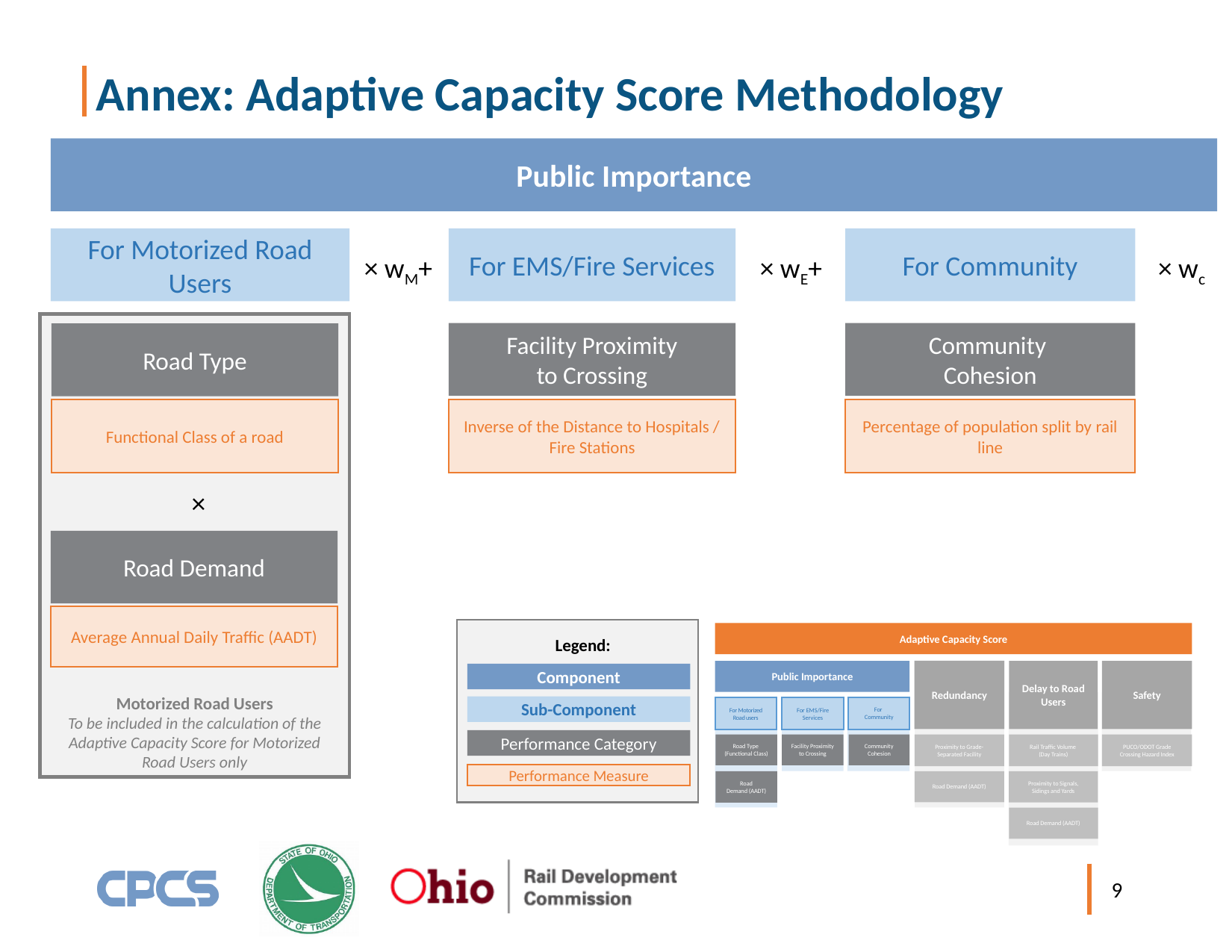

# Annex: Adaptive Capacity Score Methodology
Public Importance
For Motorized Road Users
For Community
For EMS/Fire Services
× wM+
× wE+
× wc
Motorized Road Users
To be included in the calculation of the Adaptive Capacity Score for Motorized Road Users only
Facility Proximity
to Crossing
Community
Cohesion
Road Type
Functional Class of a road
Inverse of the Distance to Hospitals / Fire Stations
Percentage of population split by rail line
×
Road Demand
Average Annual Daily Traffic (AADT)

Legend:
Component
Sub-Component
Performance Category
Performance Measure
Adaptive Capacity Score
Redundancy

Proximity to Grade-Separated Facility
Road Demand (AADT)
Public Importance
For Motorized Road users
For EMS/Fire Services
For
Community

Road Type
(Functional Class)
Facility Proximity
to Crossing
Community
Cohesion
Road
Demand (AADT)
Delay to Road Users

Rail Traffic Volume
(Day Trains)
Proximity to Signals, Sidings and Yards
Road Demand (AADT)
Safety

PUCO/ODOT Grade Crossing Hazard Index
9